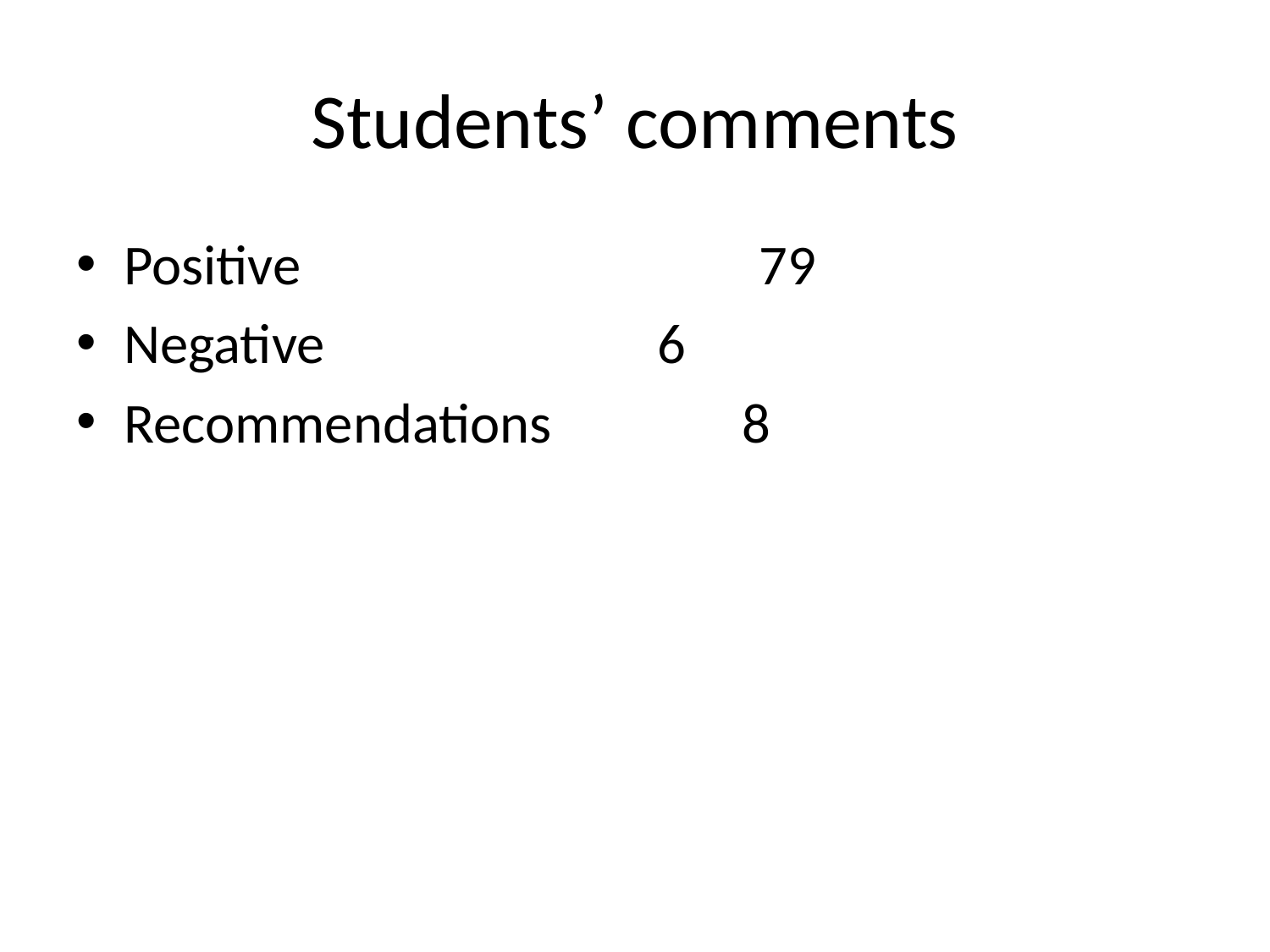

# Students’ comments
Positive				79
Negative 			  6
Recommendations               8